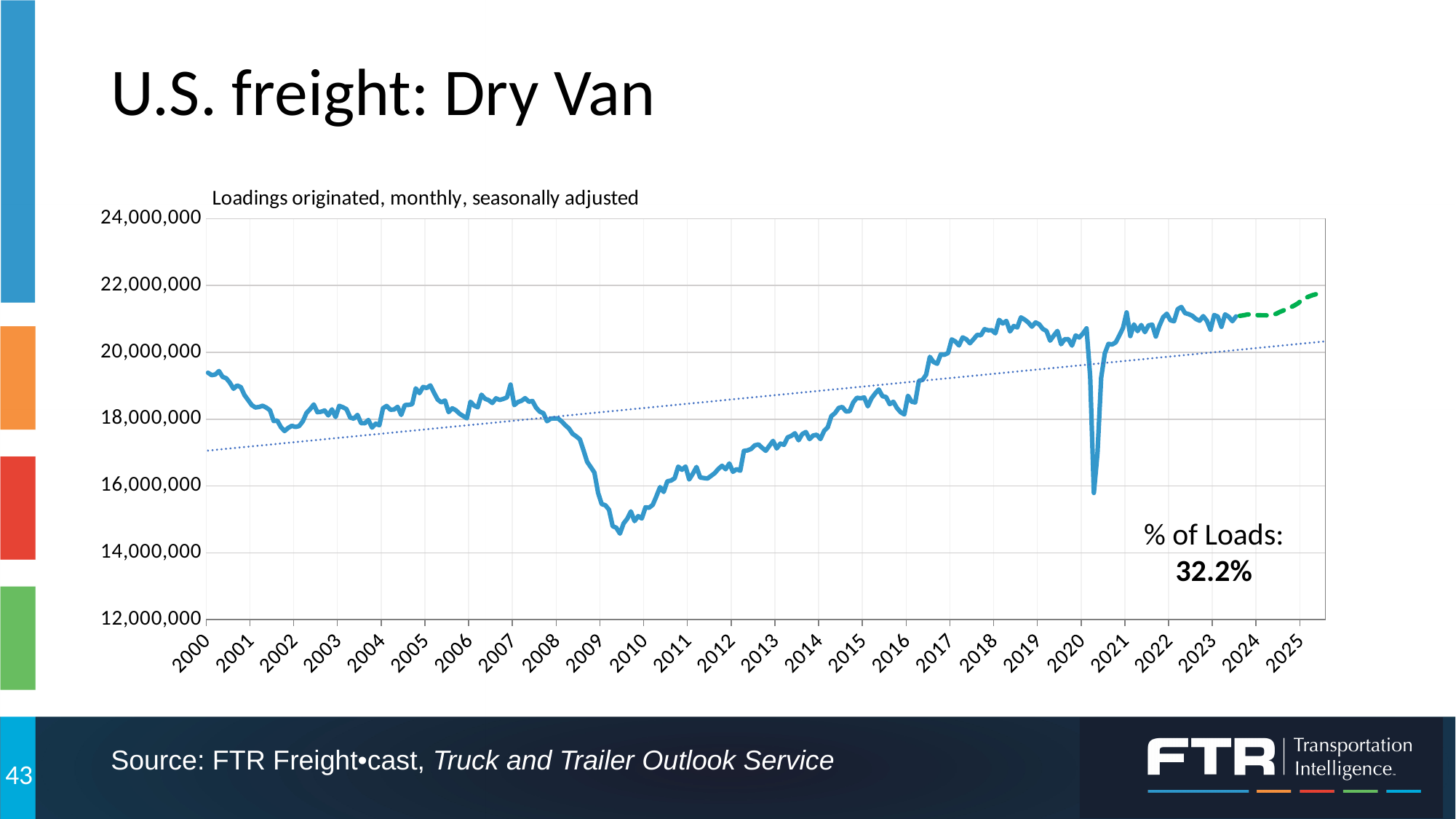

# U.S. freight: Dry Van

### Chart: Loadings originated, monthly, seasonally adjusted

| Category | Loadings History | Forecast |
|---|---|---|
| 36526 | 19389852.185584582 | None |
| 36557 | 19317177.60083017 | None |
| 36586 | 19337133.24817412 | None |
| 36617 | 19439404.419520445 | None |
| 36647 | 19265952.46807078 | None |
| 36678 | 19224066.1655075 | None |
| 36708 | 19092593.246247437 | None |
| 36739 | 18910607.485662196 | None |
| 36770 | 19007722.612349693 | None |
| 36800 | 18958310.16441141 | None |
| 36831 | 18720614.6206369 | None |
| 36861 | 18571671.381543975 | None |
| 36892 | 18420449.152079575 | None |
| 36923 | 18349229.308862045 | None |
| 36951 | 18364530.368139442 | None |
| 36982 | 18401480.839882314 | None |
| 37012 | 18344404.57939422 | None |
| 37043 | 18264843.775409225 | None |
| 37073 | 17945581.952498283 | None |
| 37104 | 17958375.955545675 | None |
| 37135 | 17759927.011584345 | None |
| 37165 | 17644436.41241399 | None |
| 37196 | 17738124.681597363 | None |
| 37226 | 17801128.090109102 | None |
| 37257 | 17765910.871823102 | None |
| 37288 | 17793125.099826522 | None |
| 37316 | 17934487.66275594 | None |
| 37347 | 18185161.84754186 | None |
| 37377 | 18297620.389161587 | None |
| 37408 | 18439827.924155936 | None |
| 37438 | 18207449.77953442 | None |
| 37469 | 18221406.46337442 | None |
| 37500 | 18259631.671485618 | None |
| 37530 | 18113000.736346234 | None |
| 37561 | 18293207.760525156 | None |
| 37591 | 18063948.452234335 | None |
| 37622 | 18398654.36740496 | None |
| 37653 | 18355327.772965282 | None |
| 37681 | 18298143.3489957 | None |
| 37712 | 18046602.036364842 | None |
| 37742 | 18014310.28566172 | None |
| 37773 | 18127445.833740298 | None |
| 37803 | 17877880.393989854 | None |
| 37834 | 17876957.61327476 | None |
| 37865 | 17975408.12830448 | None |
| 37895 | 17747023.792340692 | None |
| 37926 | 17863834.043183416 | None |
| 37956 | 17818065.062893823 | None |
| 37987 | 18327942.965828933 | None |
| 38018 | 18395921.442785528 | None |
| 38047 | 18285661.82642346 | None |
| 38078 | 18286622.867685176 | None |
| 38108 | 18368308.299953643 | None |
| 38139 | 18126122.741101474 | None |
| 38169 | 18421426.653132316 | None |
| 38200 | 18426508.110454485 | None |
| 38231 | 18446925.223618984 | None |
| 38261 | 18920749.642009325 | None |
| 38292 | 18778372.036669336 | None |
| 38322 | 18963911.83741039 | None |
| 38353 | 18932522.191547595 | None |
| 38384 | 19009430.74644577 | None |
| 38412 | 18789224.774583783 | None |
| 38443 | 18584434.440258753 | None |
| 38473 | 18502987.159891527 | None |
| 38504 | 18557794.94297995 | None |
| 38534 | 18210944.451286428 | None |
| 38565 | 18325527.24645121 | None |
| 38596 | 18265280.011563756 | None |
| 38626 | 18162078.208039403 | None |
| 38657 | 18093074.29727417 | None |
| 38687 | 18023718.221984178 | None |
| 38718 | 18520571.686460655 | None |
| 38749 | 18404950.360078808 | None |
| 38777 | 18355983.407662943 | None |
| 38808 | 18731696.622714445 | None |
| 38838 | 18610965.11085996 | None |
| 38869 | 18567263.984319203 | None |
| 38899 | 18484119.94604259 | None |
| 38930 | 18623545.35891418 | None |
| 38961 | 18574452.15927662 | None |
| 38991 | 18607255.960501216 | None |
| 39022 | 18651052.693250053 | None |
| 39052 | 19033667.658222977 | None |
| 39083 | 18420133.91984236 | None |
| 39114 | 18511409.530946553 | None |
| 39142 | 18550501.6675511 | None |
| 39173 | 18628823.587753408 | None |
| 39203 | 18521793.40141602 | None |
| 39234 | 18542735.545420635 | None |
| 39264 | 18343078.597762723 | None |
| 39295 | 18224466.359789915 | None |
| 39326 | 18178429.249388464 | None |
| 39356 | 17939489.83962407 | None |
| 39387 | 18014524.349480633 | None |
| 39417 | 18023848.14236876 | None |
| 39448 | 18022690.888500147 | None |
| 39479 | 17933057.425438657 | None |
| 39508 | 17819804.584098108 | None |
| 39539 | 17720791.971121453 | None |
| 39569 | 17563245.8699732 | None |
| 39600 | 17484672.417723577 | None |
| 39630 | 17396086.528464705 | None |
| 39661 | 17067613.479362577 | None |
| 39692 | 16721890.160130166 | None |
| 39722 | 16562374.126461565 | None |
| 39753 | 16399996.763184197 | None |
| 39783 | 15790956.428619834 | None |
| 39814 | 15456637.481510546 | None |
| 39845 | 15421883.367466038 | None |
| 39873 | 15287133.247970503 | None |
| 39904 | 14794390.20109322 | None |
| 39934 | 14748468.333075067 | None |
| 39965 | 14572401.087489588 | None |
| 39995 | 14876577.820679296 | None |
| 40026 | 15016766.891169926 | None |
| 40057 | 15236874.053305209 | None |
| 40087 | 14946812.015486352 | None |
| 40118 | 15095483.301548522 | None |
| 40148 | 15024640.420944333 | None |
| 40179 | 15359444.938671313 | None |
| 40210 | 15347417.888921795 | None |
| 40238 | 15434175.058794864 | None |
| 40269 | 15690940.086301174 | None |
| 40299 | 15964005.266610065 | None |
| 40330 | 15818911.36560231 | None |
| 40360 | 16138630.322163386 | None |
| 40391 | 16160826.438734842 | None |
| 40422 | 16228858.744188119 | None |
| 40452 | 16577748.380872073 | None |
| 40483 | 16482856.304701425 | None |
| 40513 | 16579350.091865487 | None |
| 40544 | 16191838.771864403 | None |
| 40575 | 16365891.627546627 | None |
| 40603 | 16566866.338799525 | None |
| 40634 | 16252200.019456774 | None |
| 40664 | 16235673.857599642 | None |
| 40695 | 16221724.32911136 | None |
| 40725 | 16300549.421421904 | None |
| 40756 | 16384038.2085086 | None |
| 40787 | 16509115.964283874 | None |
| 40817 | 16602775.18447252 | None |
| 40848 | 16499994.900032748 | None |
| 40878 | 16671129.649793684 | None |
| 40909 | 16422179.63542297 | None |
| 40940 | 16500940.231069738 | None |
| 40969 | 16455329.826792814 | None |
| 41000 | 17047986.27977215 | None |
| 41030 | 17064279.92083268 | None |
| 41061 | 17109334.27527327 | None |
| 41091 | 17215927.612027932 | None |
| 41122 | 17243165.100526936 | None |
| 41153 | 17140468.487344615 | None |
| 41183 | 17052749.5678605 | None |
| 41214 | 17205714.795419022 | None |
| 41244 | 17348805.167197708 | None |
| 41275 | 17121625.937006246 | None |
| 41306 | 17267350.769411508 | None |
| 41334 | 17232034.2028678 | None |
| 41365 | 17455421.166479304 | None |
| 41395 | 17499313.155332 | None |
| 41426 | 17577229.12461128 | None |
| 41456 | 17368064.58330646 | None |
| 41487 | 17552285.09045516 | None |
| 41518 | 17614664.19298337 | None |
| 41548 | 17402039.57992624 | None |
| 41579 | 17511240.377827078 | None |
| 41609 | 17532761.116244677 | None |
| 41640 | 17402967.483666085 | None |
| 41671 | 17645790.649398997 | None |
| 41699 | 17755460.85990631 | None |
| 41730 | 18091254.67909495 | None |
| 41760 | 18182207.875906624 | None |
| 41791 | 18335818.856491674 | None |
| 41821 | 18364326.240397215 | None |
| 41852 | 18230323.914752677 | None |
| 41883 | 18241027.459933884 | None |
| 41913 | 18501260.51527396 | None |
| 41944 | 18640317.724925518 | None |
| 41974 | 18623674.343570903 | None |
| 42005 | 18649742.03538906 | None |
| 42036 | 18384228.545502983 | None |
| 42064 | 18623473.00818809 | None |
| 42095 | 18768299.436588936 | None |
| 42125 | 18888761.89261311 | None |
| 42156 | 18687572.15916243 | None |
| 42186 | 18662032.79195295 | None |
| 42217 | 18449966.149808526 | None |
| 42248 | 18520313.263661943 | None |
| 42278 | 18331355.525505085 | None |
| 42309 | 18207026.905727223 | None |
| 42339 | 18141765.08687766 | None |
| 42370 | 18700152.281134292 | None |
| 42401 | 18524749.061372858 | None |
| 42430 | 18500564.76664762 | None |
| 42461 | 19146699.436761484 | None |
| 42491 | 19174404.506389223 | None |
| 42522 | 19332528.569690906 | None |
| 42552 | 19864982.00037619 | None |
| 42583 | 19712687.09866146 | None |
| 42614 | 19658403.537935246 | None |
| 42644 | 19936007.10828182 | None |
| 42675 | 19929190.145282824 | None |
| 42705 | 19977240.81314626 | None |
| 42736 | 20386266.981975794 | None |
| 42767 | 20325942.18648756 | None |
| 42795 | 20206788.915968183 | None |
| 42826 | 20446323.76992214 | None |
| 42856 | 20391572.557703078 | None |
| 42887 | 20272053.661269814 | None |
| 42917 | 20392596.679574277 | None |
| 42948 | 20524761.744750917 | None |
| 42979 | 20510732.481301796 | None |
| 43009 | 20693664.25484773 | None |
| 43040 | 20661236.97349821 | None |
| 43070 | 20661907.360643595 | None |
| 43101 | 20570048.64184994 | None |
| 43132 | 20973874.812825188 | None |
| 43160 | 20864220.20767924 | None |
| 43191 | 20940168.80118421 | None |
| 43221 | 20625898.27570433 | None |
| 43252 | 20787600.232080027 | None |
| 43282 | 20747251.556299128 | None |
| 43313 | 21045876.524542276 | None |
| 43344 | 20981690.320052758 | None |
| 43374 | 20895162.86910676 | None |
| 43405 | 20768776.54080071 | None |
| 43435 | 20894977.327296026 | None |
| 43466 | 20839820.250452258 | None |
| 43497 | 20700540.427404914 | None |
| 43525 | 20639479.541688908 | None |
| 43556 | 20349914.76634969 | None |
| 43586 | 20500993.1940146 | None |
| 43617 | 20641572.944245916 | None |
| 43647 | 20242280.864605855 | None |
| 43678 | 20391975.98941133 | None |
| 43709 | 20395942.277459685 | None |
| 43739 | 20201785.889168512 | None |
| 43770 | 20505879.86511204 | None |
| 43800 | 20443910.907440815 | None |
| 43831 | 20564140.083075225 | None |
| 43862 | 20717761.90023011 | None |
| 43891 | 19257465.895370148 | None |
| 43922 | 15789440.641605318 | None |
| 43952 | 16993760.086111613 | None |
| 43983 | 19239321.513707794 | None |
| 44013 | 19971141.00415258 | None |
| 44044 | 20254282.637411673 | None |
| 44075 | 20234609.62326204 | None |
| 44105 | 20298532.54501812 | None |
| 44136 | 20507979.2617359 | None |
| 44166 | 20732552.191385567 | None |
| 44197 | 21194340.12699733 | None |
| 44228 | 20487172.43413681 | None |
| 44256 | 20835600.99018855 | None |
| 44287 | 20635498.98971494 | None |
| 44317 | 20818244.363721937 | None |
| 44348 | 20605710.2507524 | None |
| 44378 | 20807484.202872626 | None |
| 44409 | 20828758.82170767 | None |
| 44440 | 20473776.548043836 | None |
| 44470 | 20800747.88568601 | None |
| 44501 | 21049000.73587263 | None |
| 44531 | 21155515.861134894 | None |
| 44562 | 20960364.359264612 | None |
| 44593 | 20929229.91613454 | None |
| 44621 | 21293935.688884508 | None |
| 44652 | 21358319.913232714 | None |
| 44682 | 21175853.44217021 | None |
| 44713 | 21144038.94252651 | None |
| 44743 | 21093977.845852904 | None |
| 44774 | 20998982.65384019 | None |
| 44805 | 20946415.128679294 | None |
| 44835 | 21082910.319211707 | None |
| 44866 | 20945784.40936379 | None |
| 44896 | 20677435.07445094 | None |
| 44927 | 21118089.722926047 | None |
| 44958 | 21069534.583072234 | None |
| 44986 | 20765435.20529729 | None |
| 45017 | 21135730.44038664 | None |
| 45047 | 21064489.64716487 | None |
| 45078 | 20931873.745865837 | None |
| 45108 | 21076678.1171065 | None |
| 45139 | None | 21092166.218979597 |
| 45170 | None | 21107153.130186323 |
| 45200 | None | 21131204.198532924 |
| 45231 | None | 21138014.71755226 |
| 45261 | None | 21137150.035050575 |
| 45292 | None | 21111941.432774007 |
| 45323 | None | 21108227.88592066 |
| 45352 | None | 21109340.676236693 |
| 45383 | None | 21105439.050416697 |
| 45413 | None | 21123585.08005051 |
| 45444 | None | 21153938.011832733 |
| 45474 | None | 21209396.806949634 |
| 45505 | None | 21254489.32213898 |
| 45536 | None | 21302114.518587038 |
| 45566 | None | 21346480.021787245 |
| 45597 | None | 21403514.86163267 |
| 45627 | None | 21467426.66361674 |
| 45658 | None | 21561095.769835193 |
| 45689 | None | 21621601.23952477 |
| 45717 | None | 21671823.414781194 |
| 45748 | None | 21712599.29913427 |
| 45778 | None | 21741627.13287705 |
| 45809 | None | 21759743.919539355 |
| 45839 | None | 21764246.560290586 |
% of Loads:
32.2%
Source: FTR Freight•cast, Truck and Trailer Outlook Service